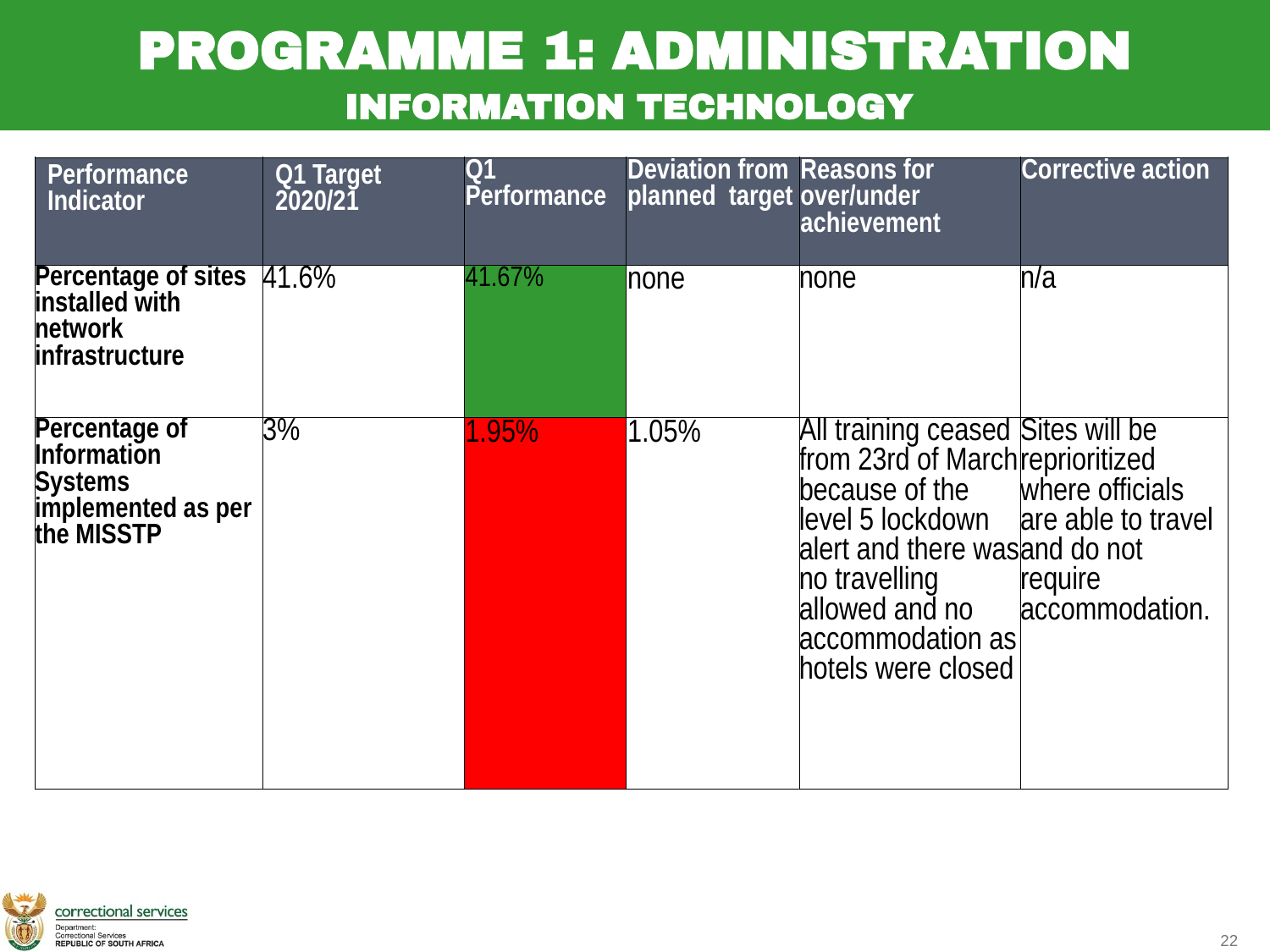

PROGRAMME 1: ADMINISTRATION
INFORMATION TECHNOLOGY
| Performance Indicator | Q1 Target 2020/21 | Q1 Performance | Deviation from planned target | Reasons for over/under achievement | Corrective action |
| --- | --- | --- | --- | --- | --- |
| Percentage of sites installed with network infrastructure | 41.6% | 41.67% | none | none | n/a |
| Percentage of Information Systems implemented as per the MISSTP | 3% | 1.95% | 1.05% | All training ceased from 23rd of March because of the level 5 lockdown alert and there was no travelling allowed and no accommodation as hotels were closed | Sites will be reprioritized where officials are able to travel and do not require accommodation. |